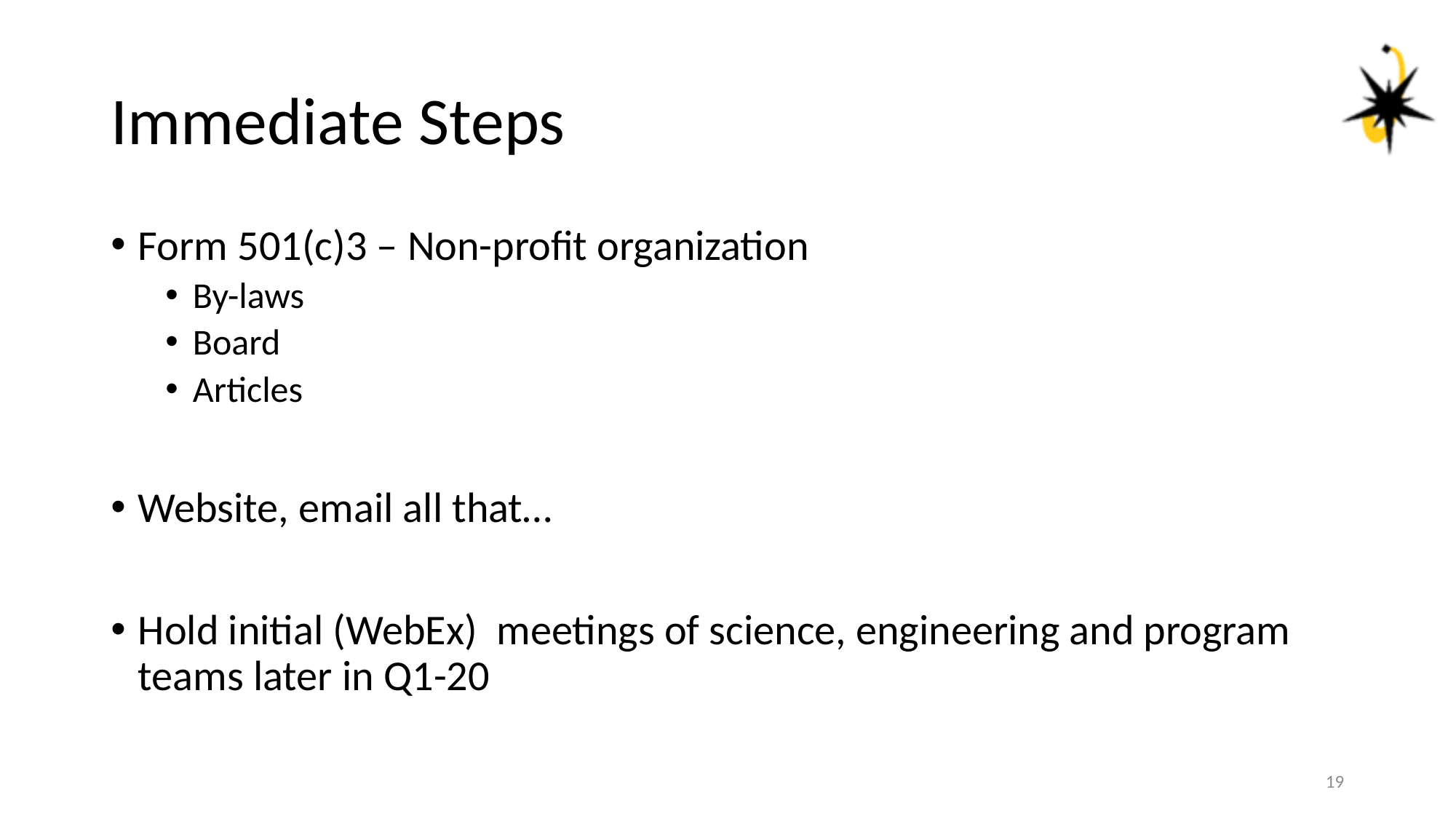

# Immediate Steps
Form 501(c)3 – Non-profit organization
By-laws
Board
Articles

Website, email all that…

Hold initial (WebEx)  meetings of science, engineering and program teams later in Q1-20

19